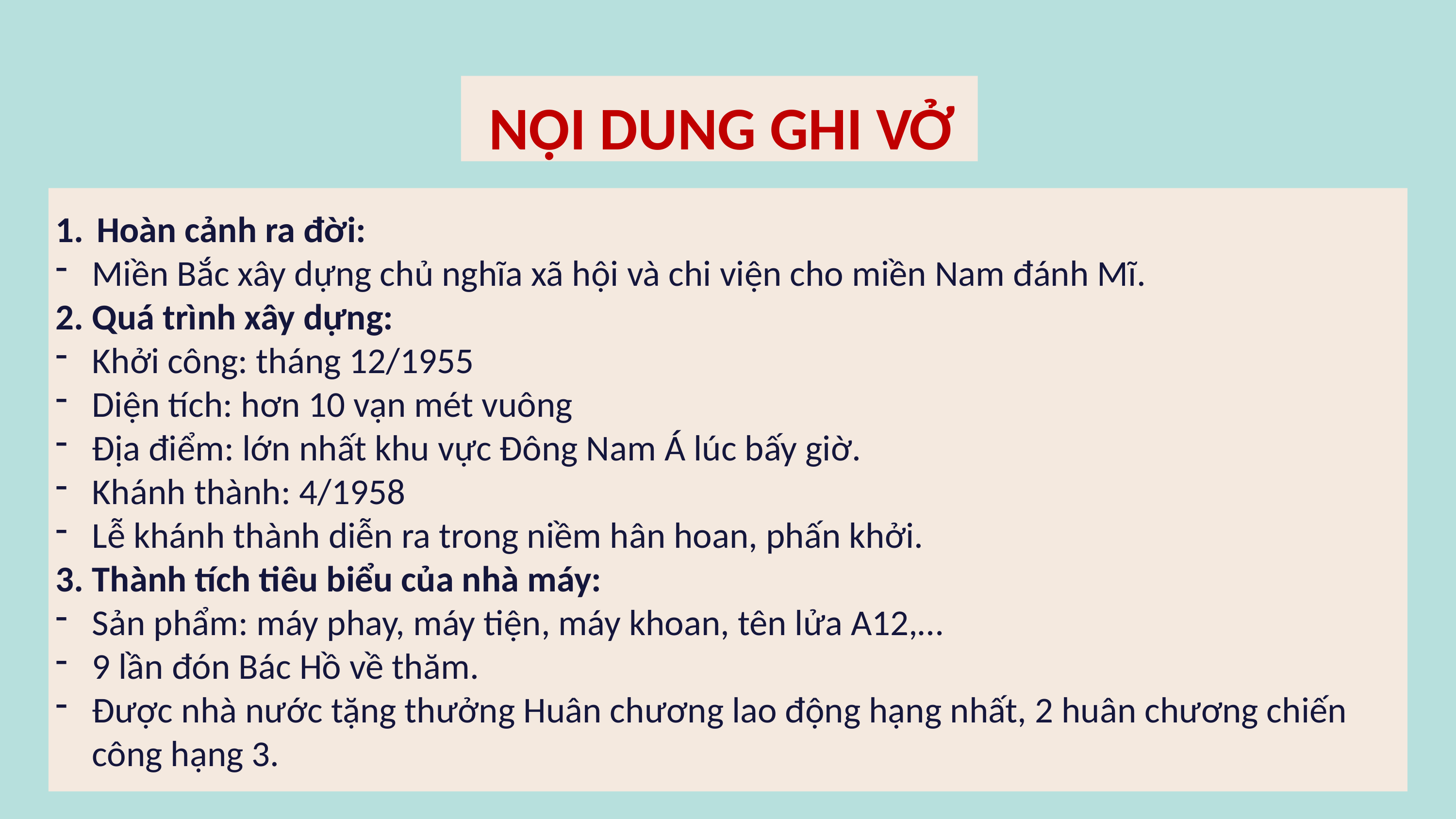

NỘI DUNG GHI VỞ

Hoàn cảnh ra đời:
Miền Bắc xây dựng chủ nghĩa xã hội và chi viện cho miền Nam đánh Mĩ.
2. Quá trình xây dựng:
Khởi công: tháng 12/1955
Diện tích: hơn 10 vạn mét vuông
Địa điểm: lớn nhất khu vực Đông Nam Á lúc bấy giờ.
Khánh thành: 4/1958
Lễ khánh thành diễn ra trong niềm hân hoan, phấn khởi.
3. Thành tích tiêu biểu của nhà máy:
Sản phẩm: máy phay, máy tiện, máy khoan, tên lửa A12,…
9 lần đón Bác Hồ về thăm.
Được nhà nước tặng thưởng Huân chương lao động hạng nhất, 2 huân chương chiến công hạng 3.